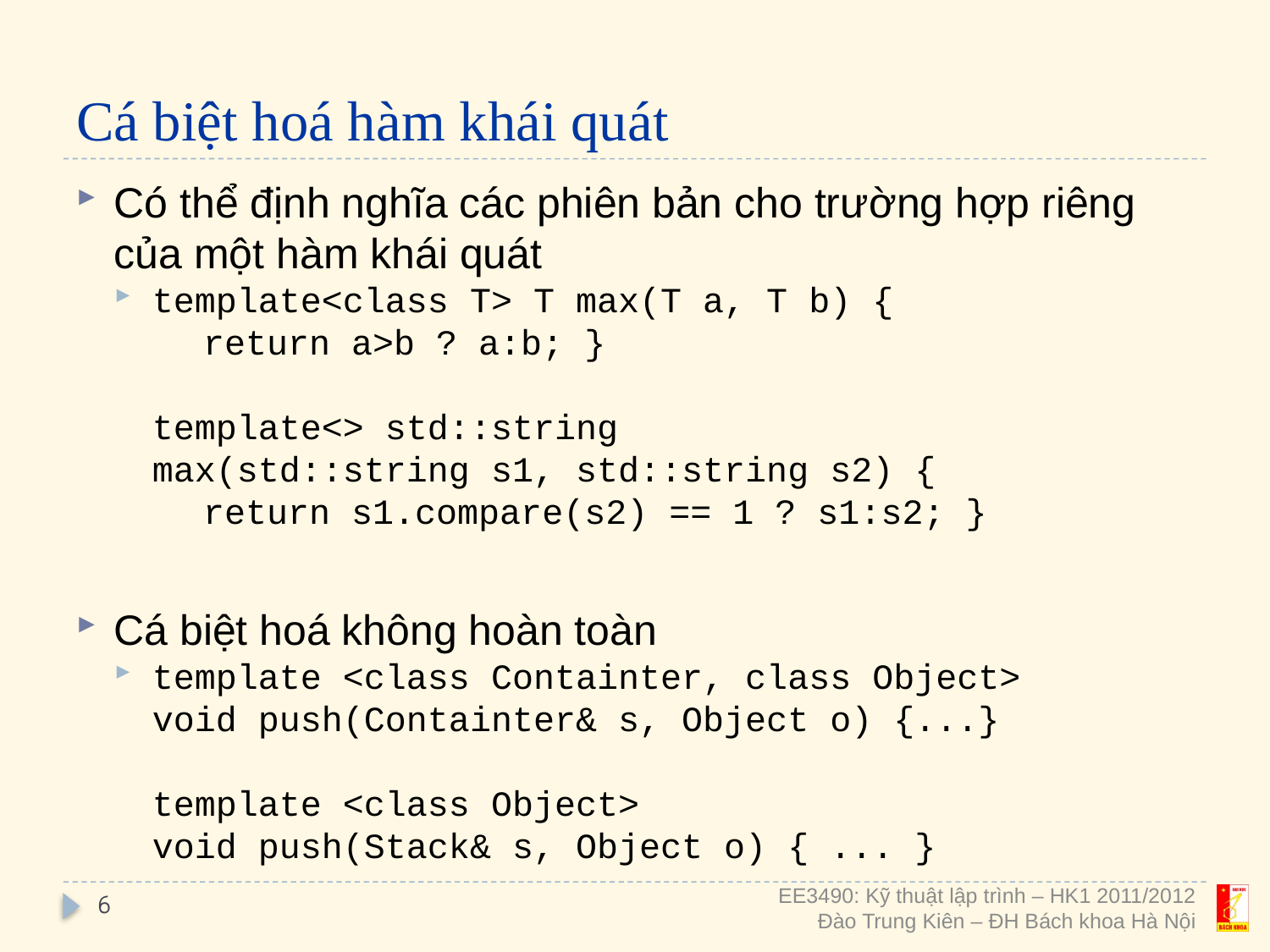

# Cá biệt hoá hàm khái quát
Có thể định nghĩa các phiên bản cho trường hợp riêng của một hàm khái quát
template<class T> T max(T a, T b) {
return a>b ? a:b; }

	template<> std::string
	max(std::string s1, std::string s2) {
return s1.compare(s2) == 1 ? s1:s2; }

Cá biệt hoá không hoàn toàn
template <class Containter, class Object>
	void push(Containter& s, Object o) {...}

	template <class Object>
	void push(Stack& s, Object o) { ... }
6
EE3490: Kỹ thuật lập trình – HK1 2011/2012
Đào Trung Kiên – ĐH Bách khoa Hà Nội